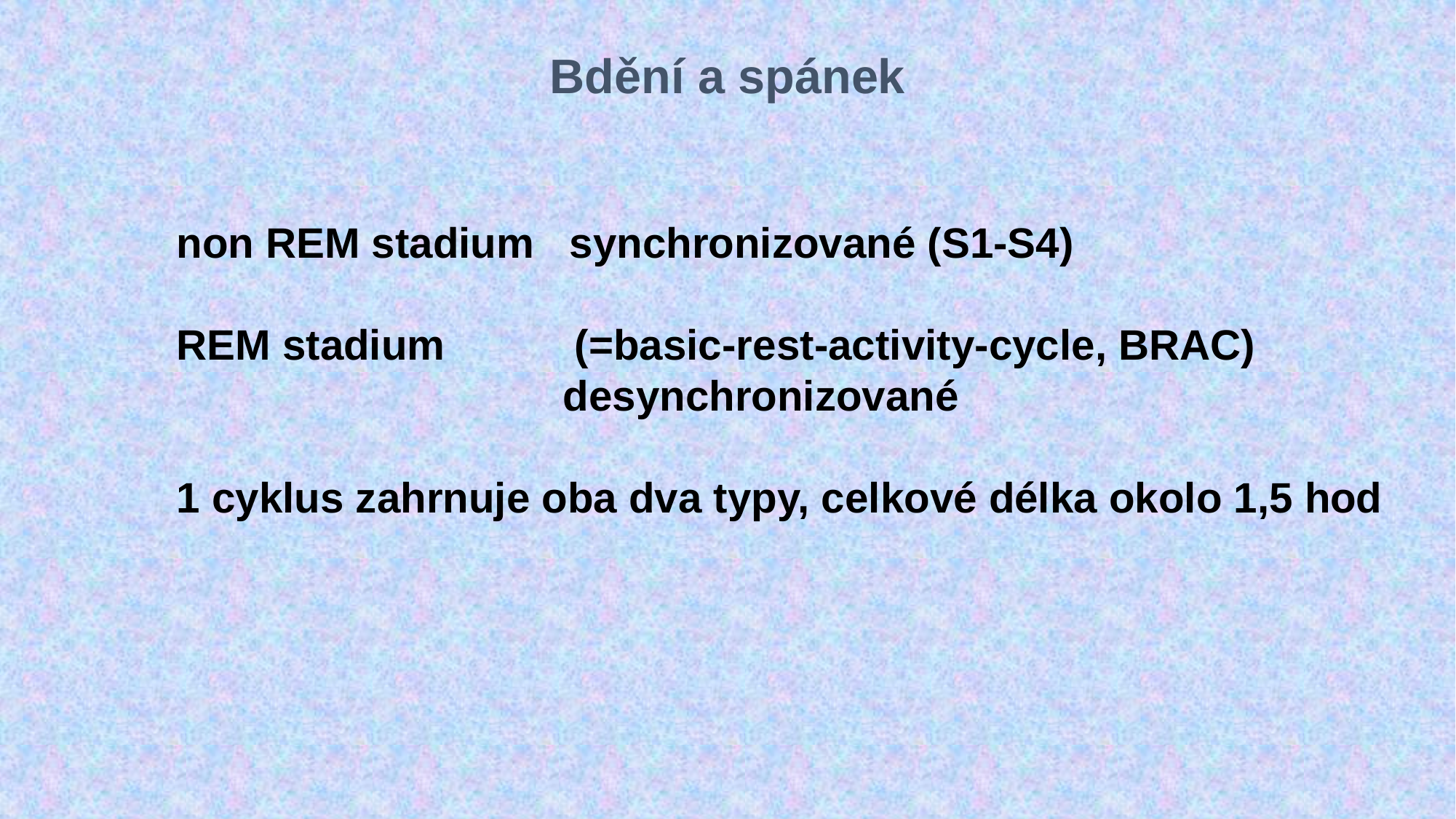

Bdění a spánek

non REM stadium   synchronizované (S1-S4)

REM stadium           (=basic-rest-activity-cycle, BRAC)
			     desynchronizované

1 cyklus zahrnuje oba dva typy, celkové délka okolo 1,5 hod